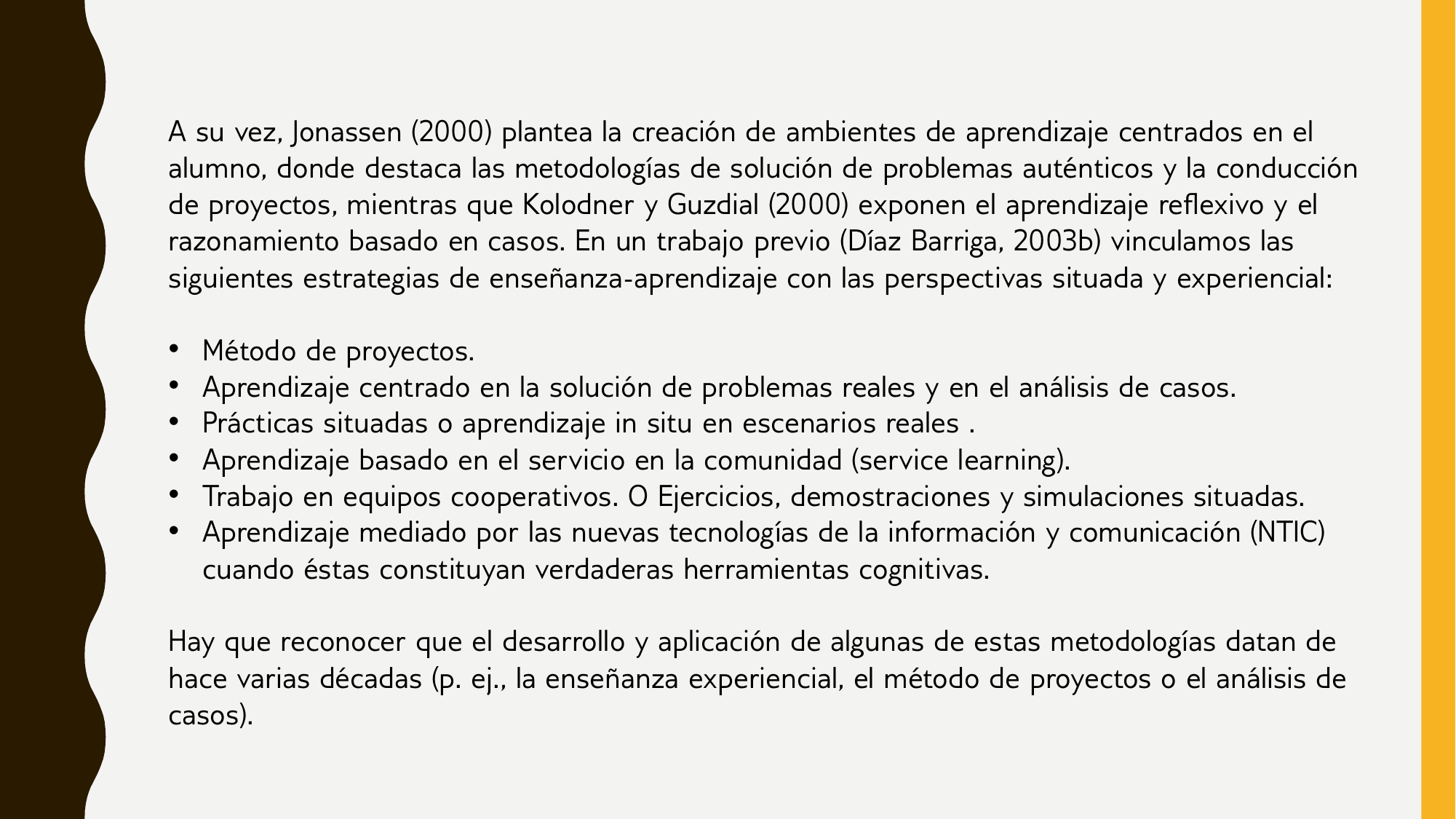

A su vez, Jonassen (2000) plantea la creación de ambientes de aprendizaje centrados en el alumno, donde destaca las metodologías de solución de problemas auténticos y la conducción de proyectos, mientras que Kolodner y Guzdial (2000) exponen el aprendizaje reflexivo y el razonamiento basado en casos. En un trabajo previo (Díaz Barriga, 2003b) vinculamos las siguientes estrategias de enseñanza-aprendizaje con las perspectivas situada y experiencial:

Método de proyectos.
Aprendizaje centrado en la solución de problemas reales y en el análisis de casos.
Prácticas situadas o aprendizaje in situ en escenarios reales .
Aprendizaje basado en el servicio en la comunidad (service learning).
Trabajo en equipos cooperativos. O Ejercicios, demostraciones y simulaciones situadas.
Aprendizaje mediado por las nuevas tecnologías de la información y comunicación (NTIC) cuando éstas constituyan verdaderas herramientas cognitivas.

Hay que reconocer que el desarrollo y aplicación de algunas de estas metodologías datan de hace varias décadas (p. ej., la enseñanza experiencial, el método de proyectos o el análisis de casos).